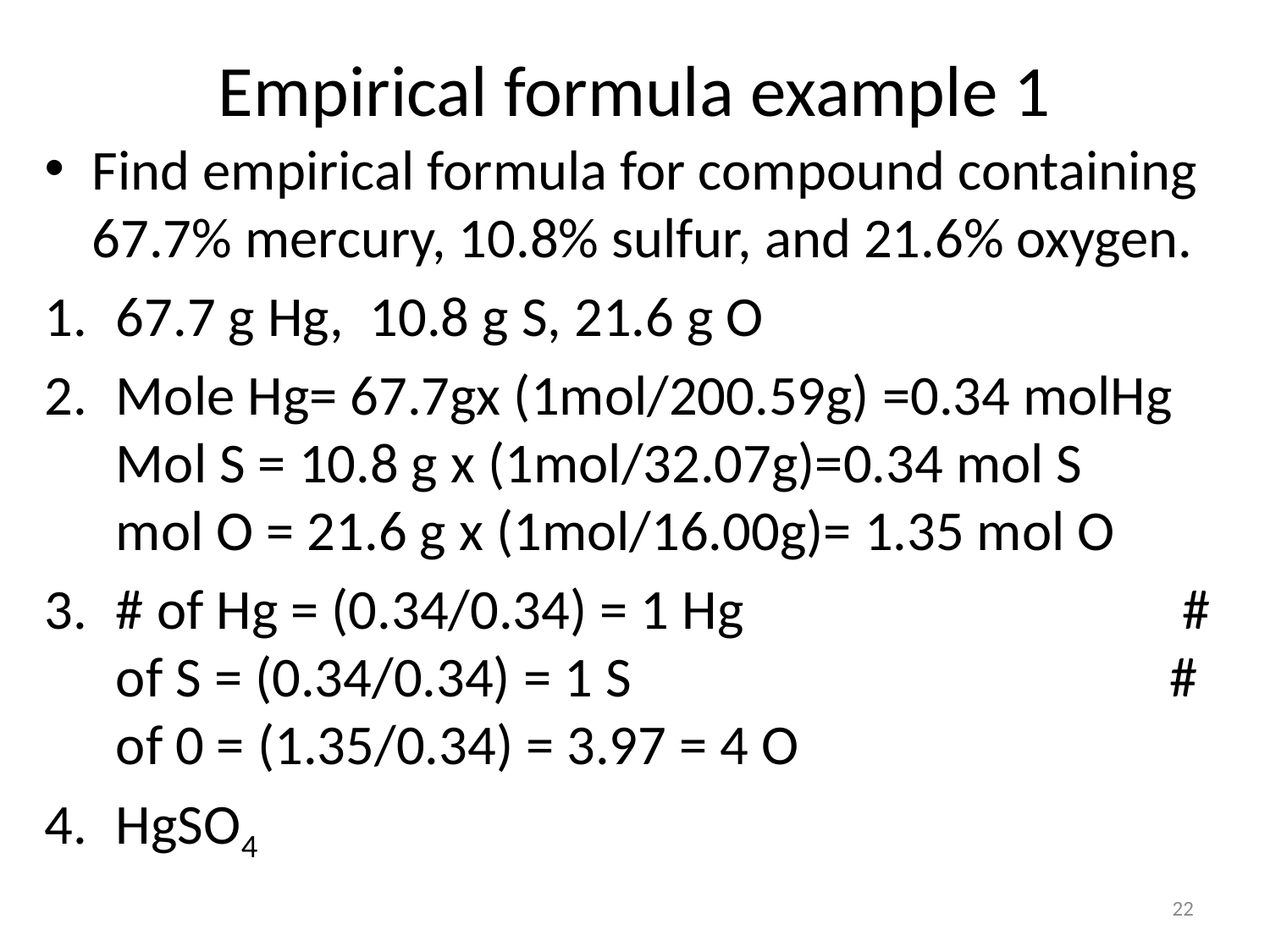

# Empirical formula example 1
Find empirical formula for compound containing 67.7% mercury, 10.8% sulfur, and 21.6% oxygen.
67.7 g Hg,  10.8 g S, 21.6 g O
Mole Hg= 67.7gx (1mol/200.59g) =0.34 molHg Mol S = 10.8 g x (1mol/32.07g)=0.34 mol S             mol O = 21.6 g x (1mol/16.00g)= 1.35 mol O
# of Hg = (0.34/0.34) = 1 Hg				    # of S = (0.34/0.34) = 1 S 				   # of 0 = (1.35/0.34) = 3.97 = 4 O
HgSO4
22